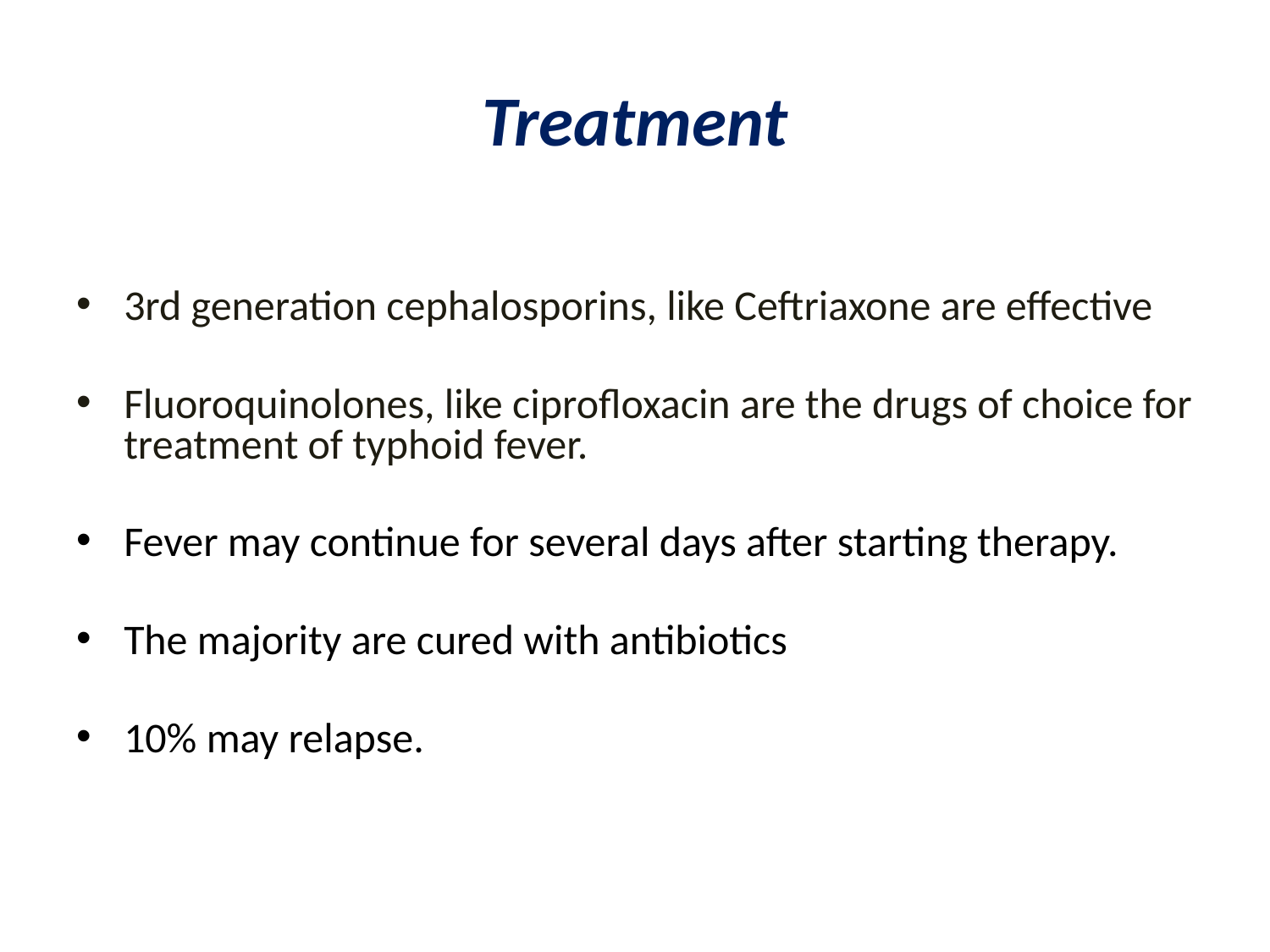

# Treatment

3rd generation cephalosporins, like Ceftriaxone are effective

Fluoroquinolones, like ciprofloxacin are the drugs of choice for treatment of typhoid fever.

Fever may continue for several days after starting therapy.

The majority are cured with antibiotics

10% may relapse.